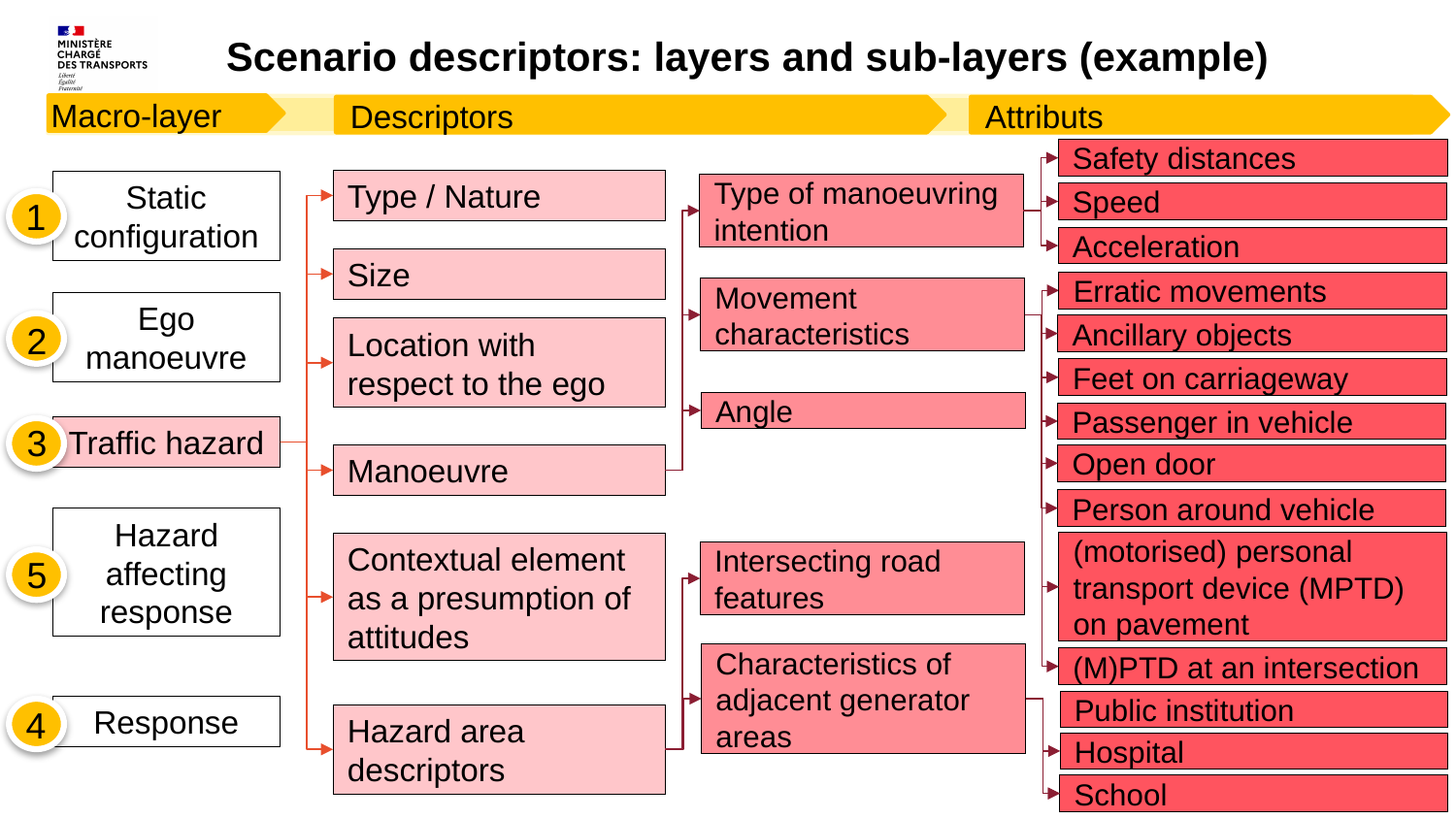

Scenario descriptors: layers and sub-layers (example)
Macro-layer
Descriptors
Attributs

Safety distances
Type / Nature
Static configuration
Type of manoeuvring intention
Speed
1

Acceleration
Size
Erratic movements
Movement characteristics
Ego manoeuvre
2

Ancillary objects
Location with respect to the ego
Feet on carriageway
Angle
Passenger in vehicle
3
Traffic hazard

Open door
Manoeuvre
Person around vehicle
Hazard affecting response
(motorised) personal transport device (MPTD) on pavement
Contextual element as a presumption of attitudes
Intersecting road features
5

Characteristics of adjacent generator areas
(M)PTD at an intersection
Public institution
4
Response

Hazard area descriptors
Hospital
23
School